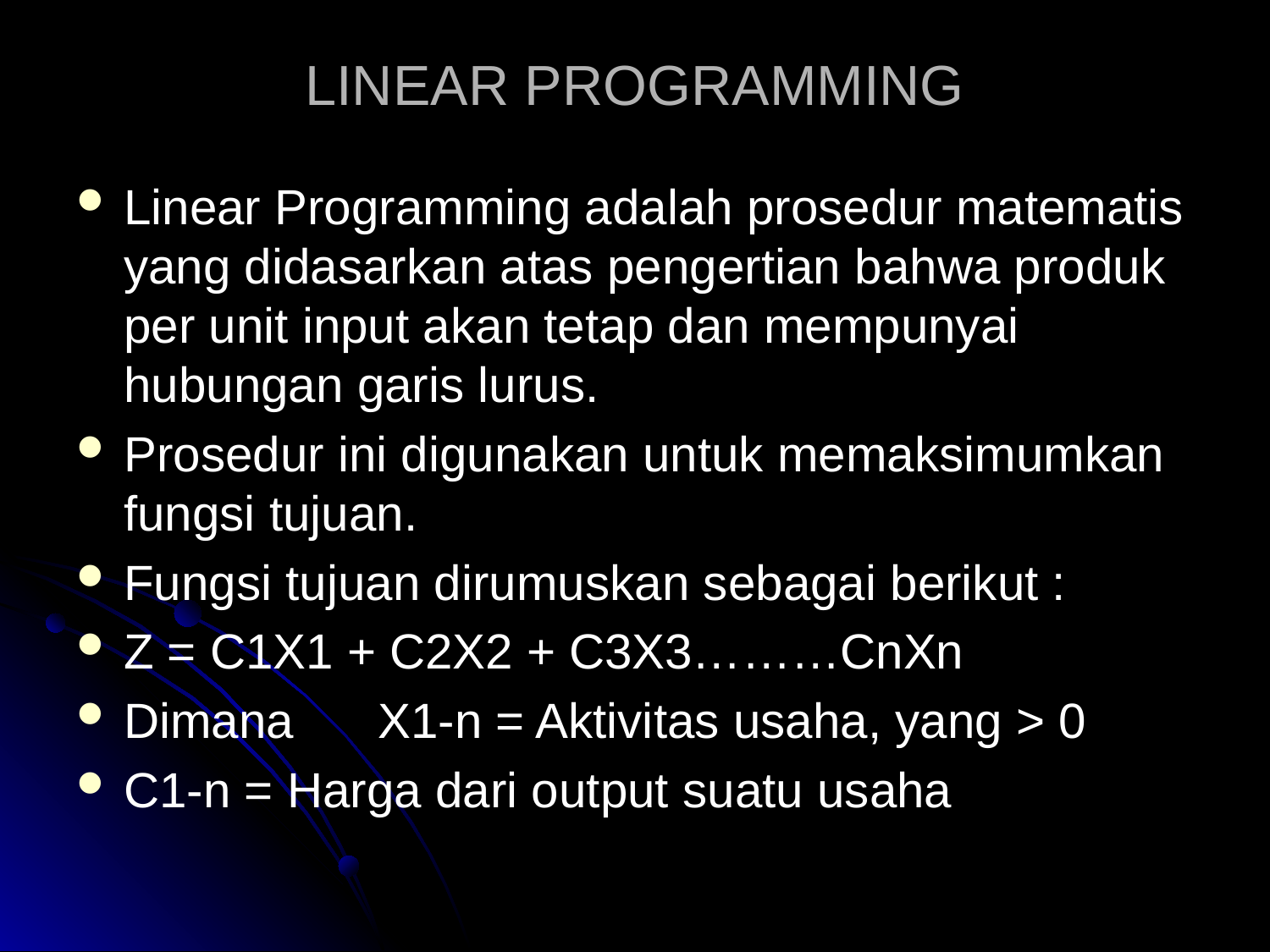

# LINEAR PROGRAMMING
Linear Programming adalah prosedur matematis yang didasarkan atas pengertian bahwa produk per unit input akan tetap dan mempunyai hubungan garis lurus.
Prosedur ini digunakan untuk memaksimumkan fungsi tujuan.
Fungsi tujuan dirumuskan sebagai berikut :
Z = C1X1 + C2X2 + C3X3………CnXn
Dimana 	X1-n = Aktivitas usaha, yang > 0
C1-n = Harga dari output suatu usaha